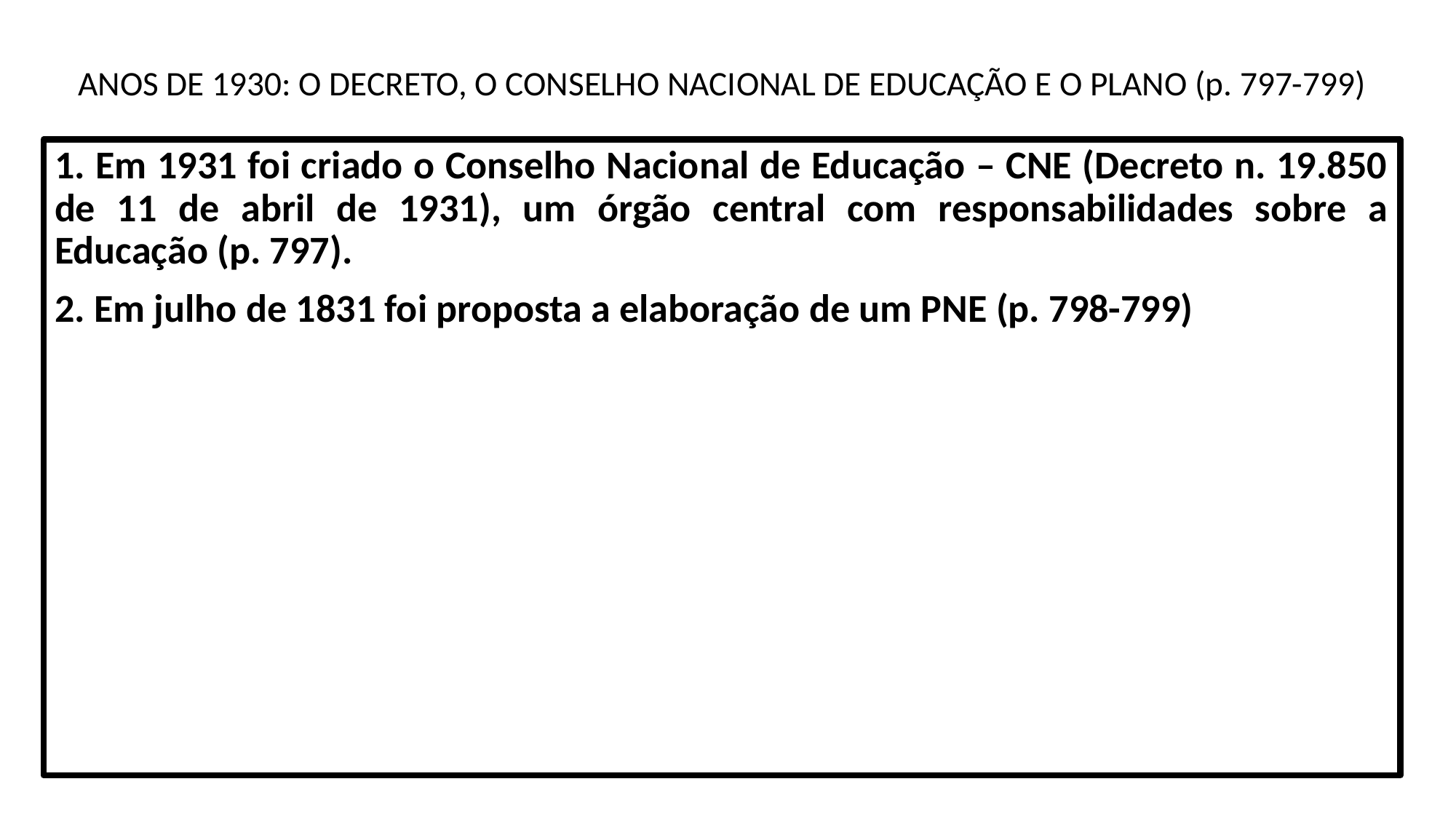

# ANOS DE 1930: O DECRETO, O CONSELHO NACIONAL DE EDUCAÇÃO E O PLANO (p. 797-799)
1. Em 1931 foi criado o Conselho Nacional de Educação – CNE (Decreto n. 19.850 de 11 de abril de 1931), um órgão central com responsabilidades sobre a Educação (p. 797).
2. Em julho de 1831 foi proposta a elaboração de um PNE (p. 798-799)